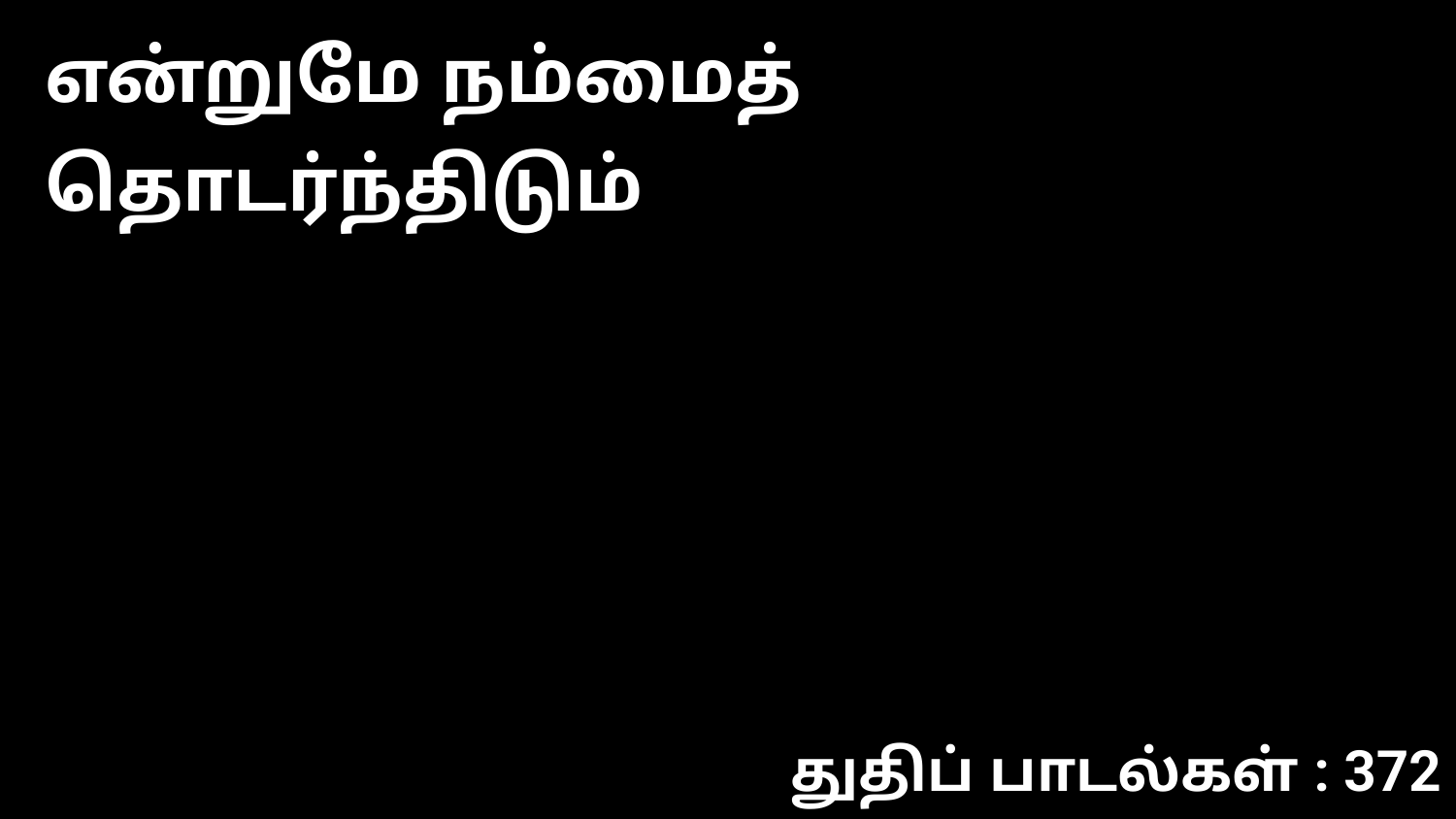

என்றுமே நம்மைத் தொடர்ந்திடும்
துதிப் பாடல்கள் : 372